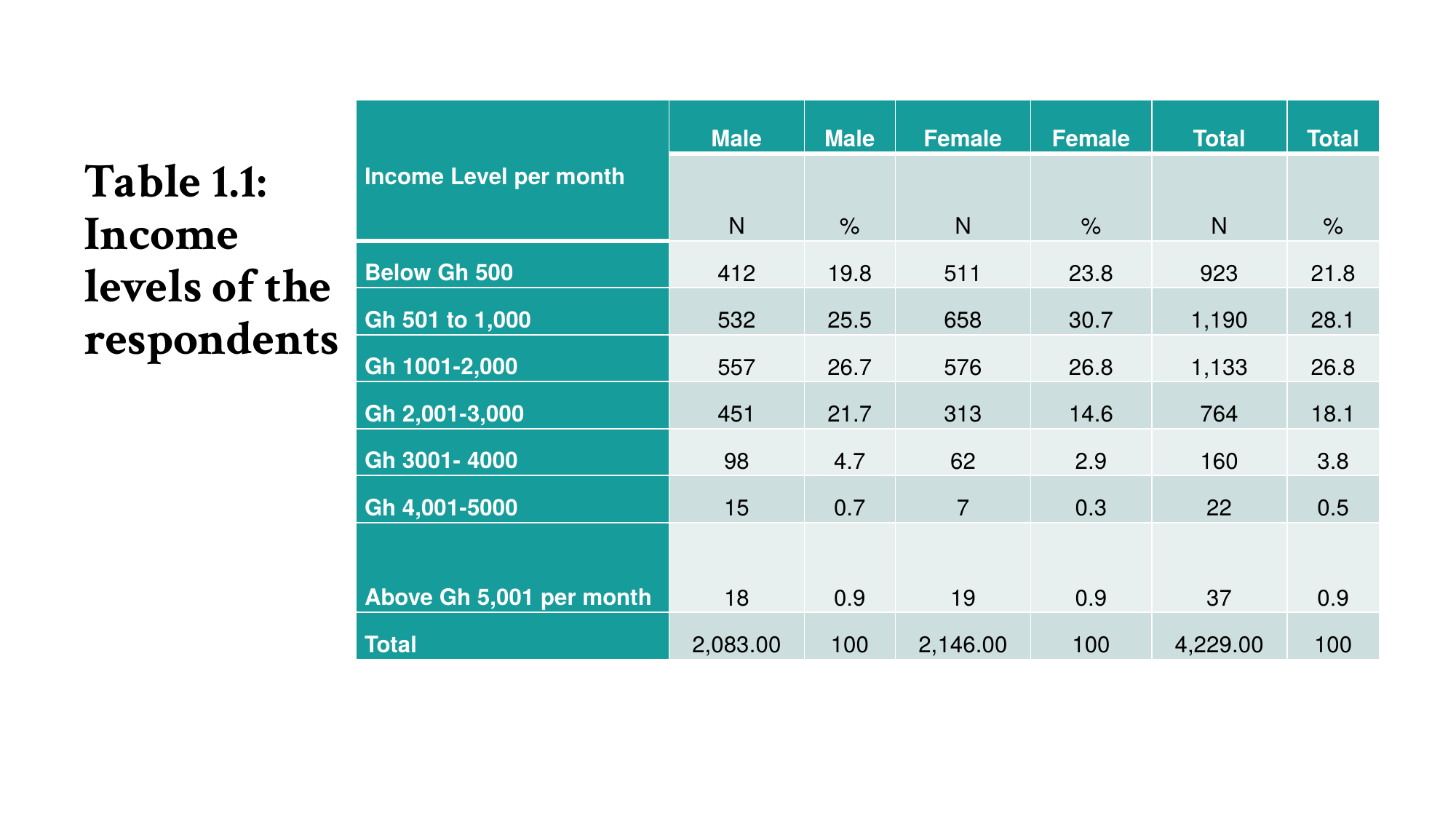

| Income Level per month | Male | Male | Female | Female | Total | Total |
| --- | --- | --- | --- | --- | --- | --- |
|  | N | % | N | % | N | % |
| Below Gh 500 | 412 | 19.8 | 511 | 23.8 | 923 | 21.8 |
| Gh 501 to 1,000 | 532 | 25.5 | 658 | 30.7 | 1,190 | 28.1 |
| Gh 1001-2,000 | 557 | 26.7 | 576 | 26.8 | 1,133 | 26.8 |
| Gh 2,001-3,000 | 451 | 21.7 | 313 | 14.6 | 764 | 18.1 |
| Gh 3001- 4000 | 98 | 4.7 | 62 | 2.9 | 160 | 3.8 |
| Gh 4,001-5000 | 15 | 0.7 | 7 | 0.3 | 22 | 0.5 |
| Above Gh 5,001 per month | 18 | 0.9 | 19 | 0.9 | 37 | 0.9 |
| Total | 2,083.00 | 100 | 2,146.00 | 100 | 4,229.00 | 100 |
# Table 1.1: Income levels of the respondents